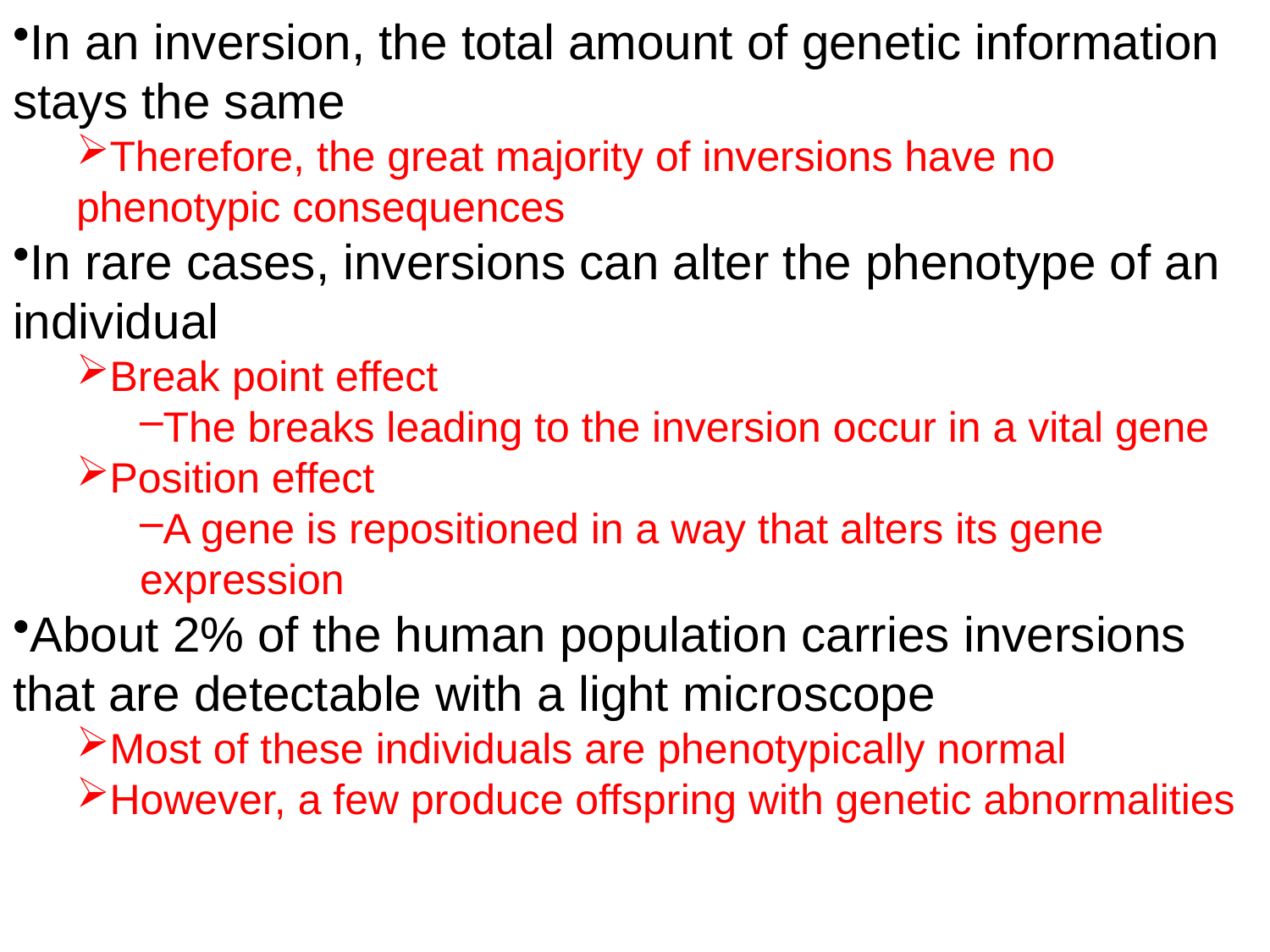

In an inversion, the total amount of genetic information stays the same
Therefore, the great majority of inversions have no phenotypic consequences
In rare cases, inversions can alter the phenotype of an individual
Break point effect
The breaks leading to the inversion occur in a vital gene
Position effect
A gene is repositioned in a way that alters its gene expression
About 2% of the human population carries inversions that are detectable with a light microscope
Most of these individuals are phenotypically normal
However, a few produce offspring with genetic abnormalities